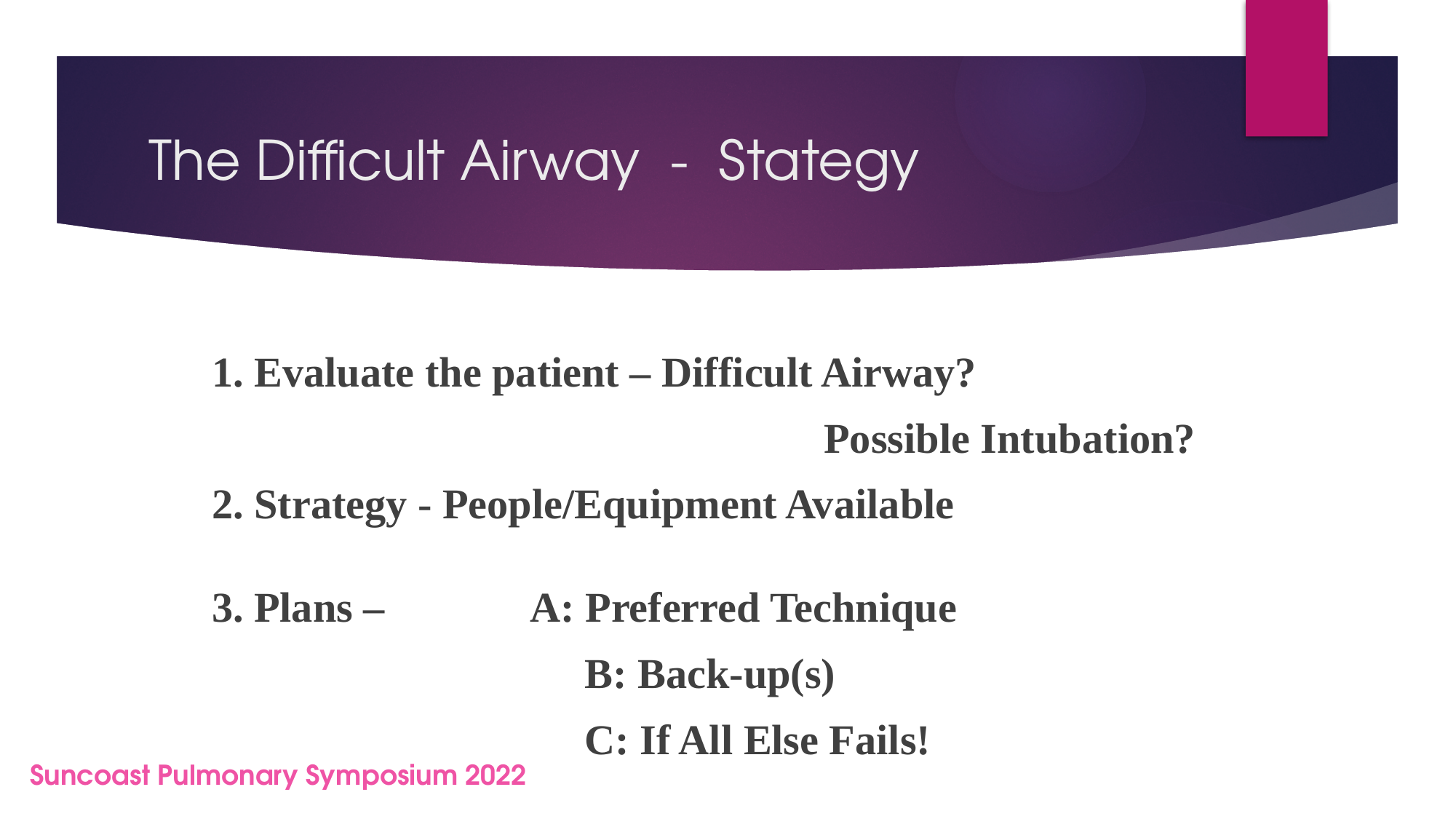

# The Difficult Airway  -  Stategy

1. Evaluate the patient – Difficult Airway?
			                           Possible Intubation?
2. Strategy - People/Equipment Available

3. Plans –              A: Preferred Technique
	                         B: Back-up(s)
	                         C: If All Else Fails!

Suncoast Pulmonary Symposium 2022